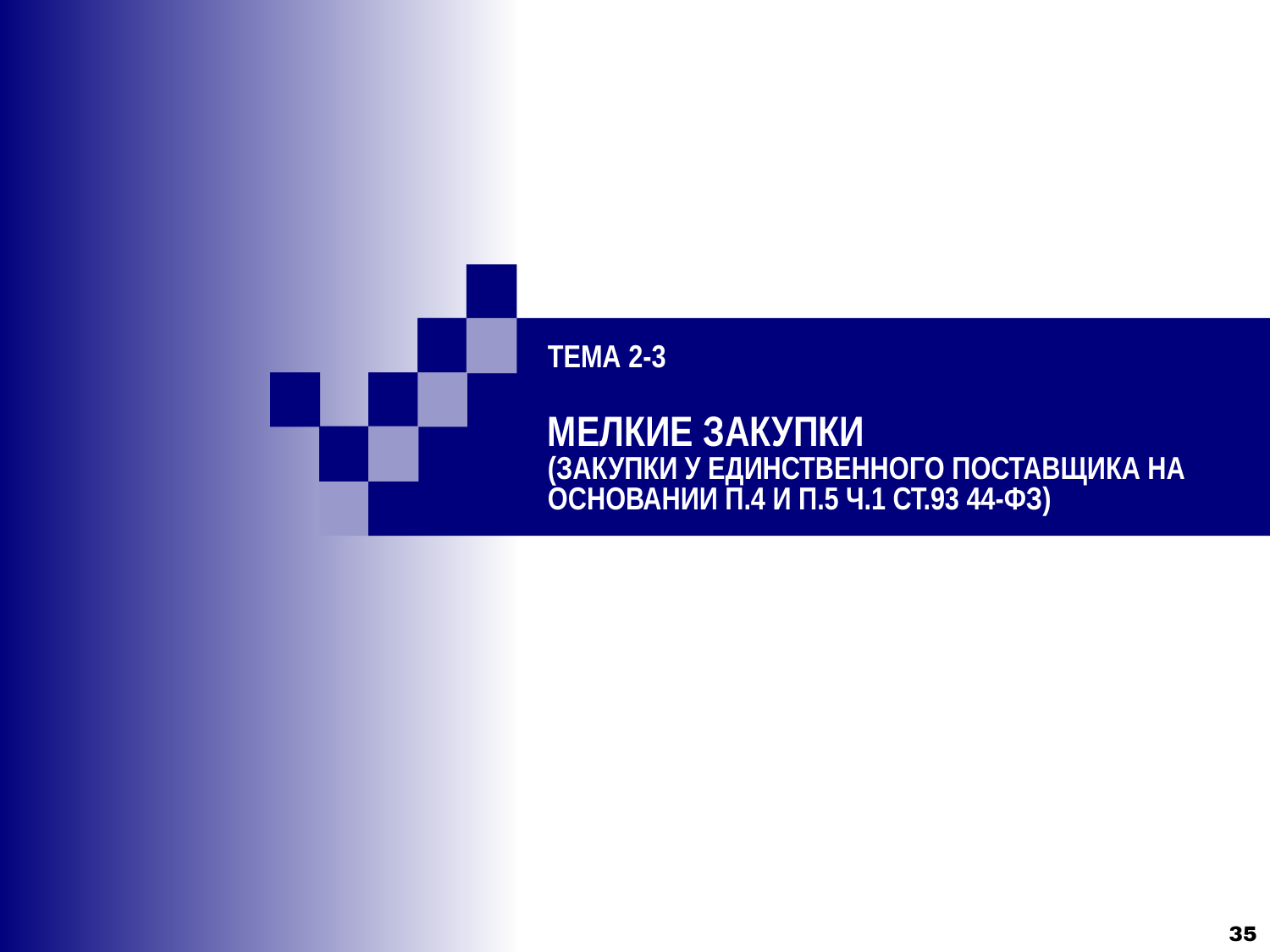

# Тема 2-3 Мелкие закупки (закупки у единственного поставщика на основании п.4 и п.5 ч.1 ст.93 44-ФЗ)
35